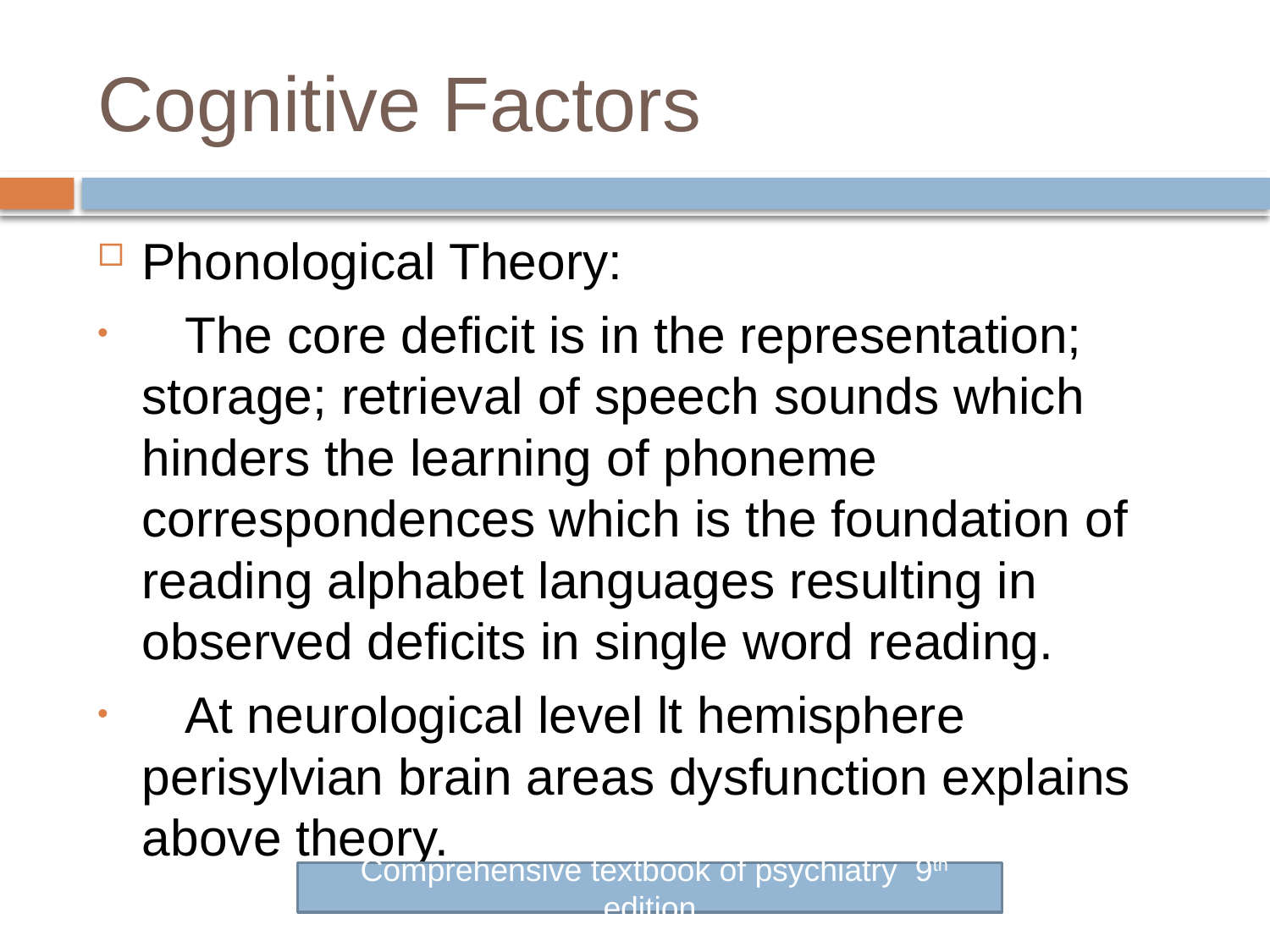

# Cognitive Factors
Phonological Theory:
   The core deficit is in the representation; storage; retrieval of speech sounds which hinders the learning of phoneme correspondences which is the foundation of reading alphabet languages resulting in observed deficits in single word reading.
   At neurological level lt hemisphere perisylvian brain areas dysfunction explains above theory.

 Comprehensive textbook of psychiatry  9th edition